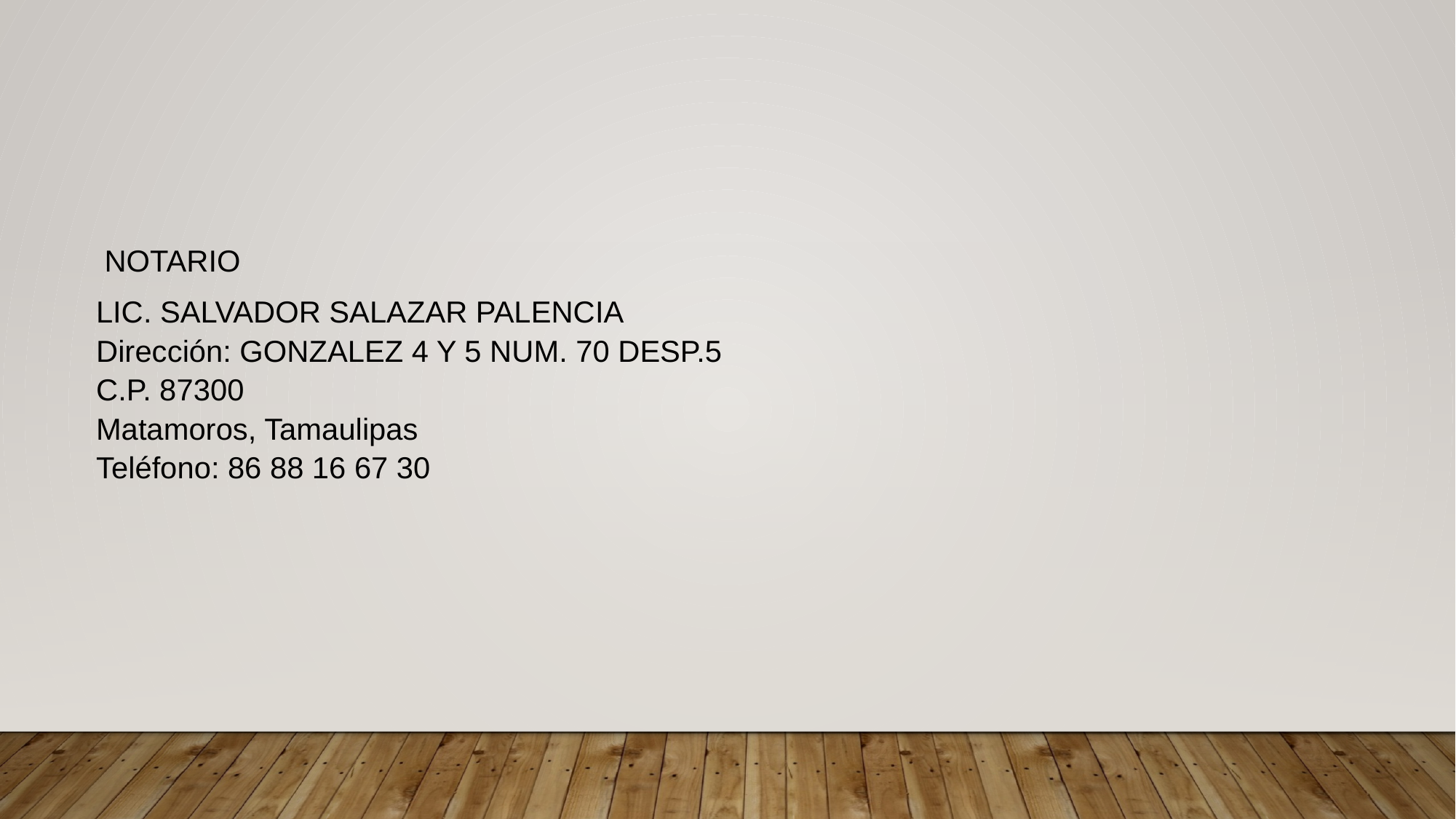

NOTARIO
LIC. SALVADOR SALAZAR PALENCIA
Dirección: GONZALEZ 4 Y 5 NUM. 70 DESP.5
C.P. 87300
Matamoros, Tamaulipas
Teléfono: 86 88 16 67 30